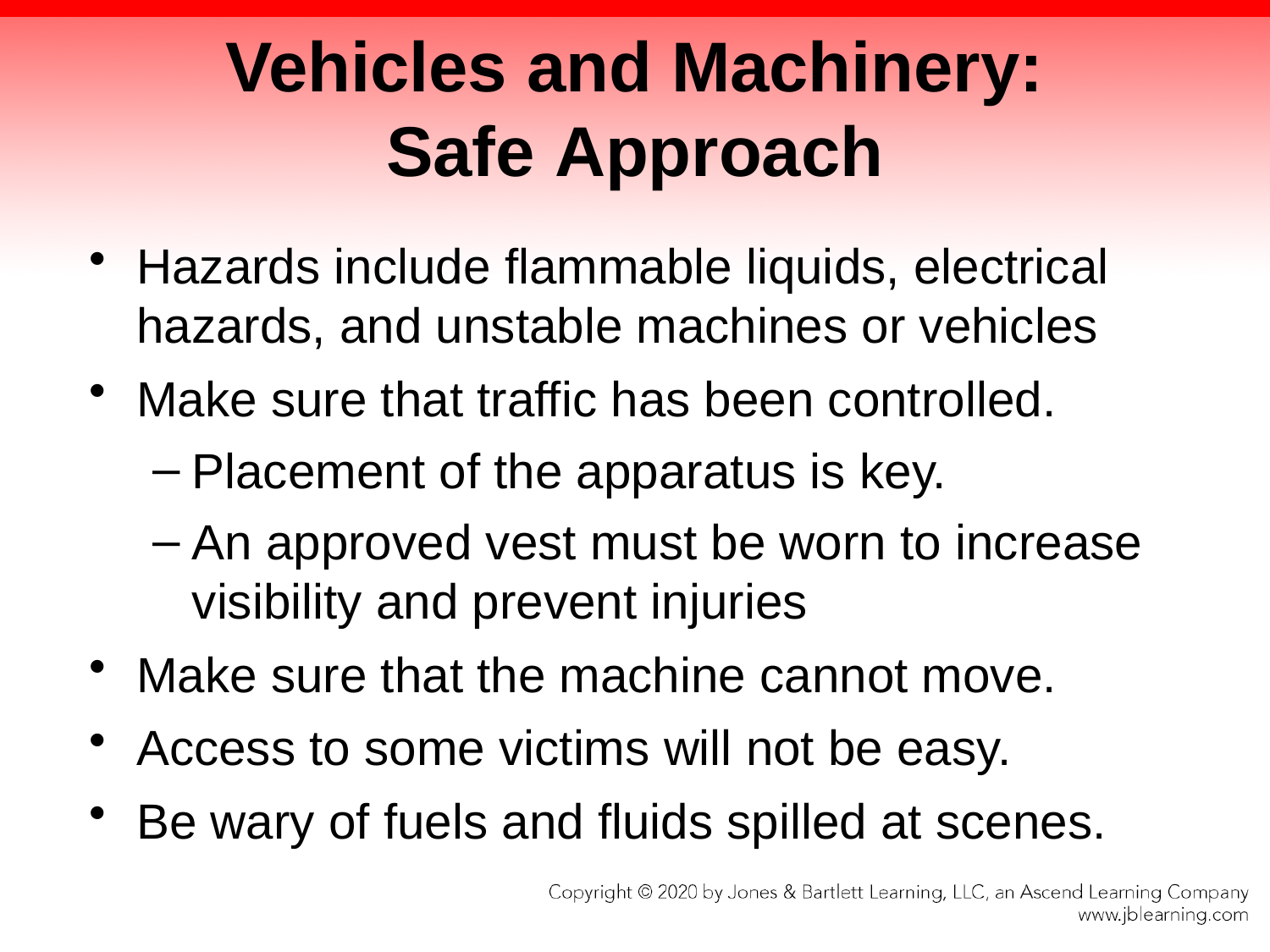

# Vehicles and Machinery: Safe Approach
Hazards include flammable liquids, electrical hazards, and unstable machines or vehicles
Make sure that traffic has been controlled.
Placement of the apparatus is key.
An approved vest must be worn to increase visibility and prevent injuries
Make sure that the machine cannot move.
Access to some victims will not be easy.
Be wary of fuels and fluids spilled at scenes.